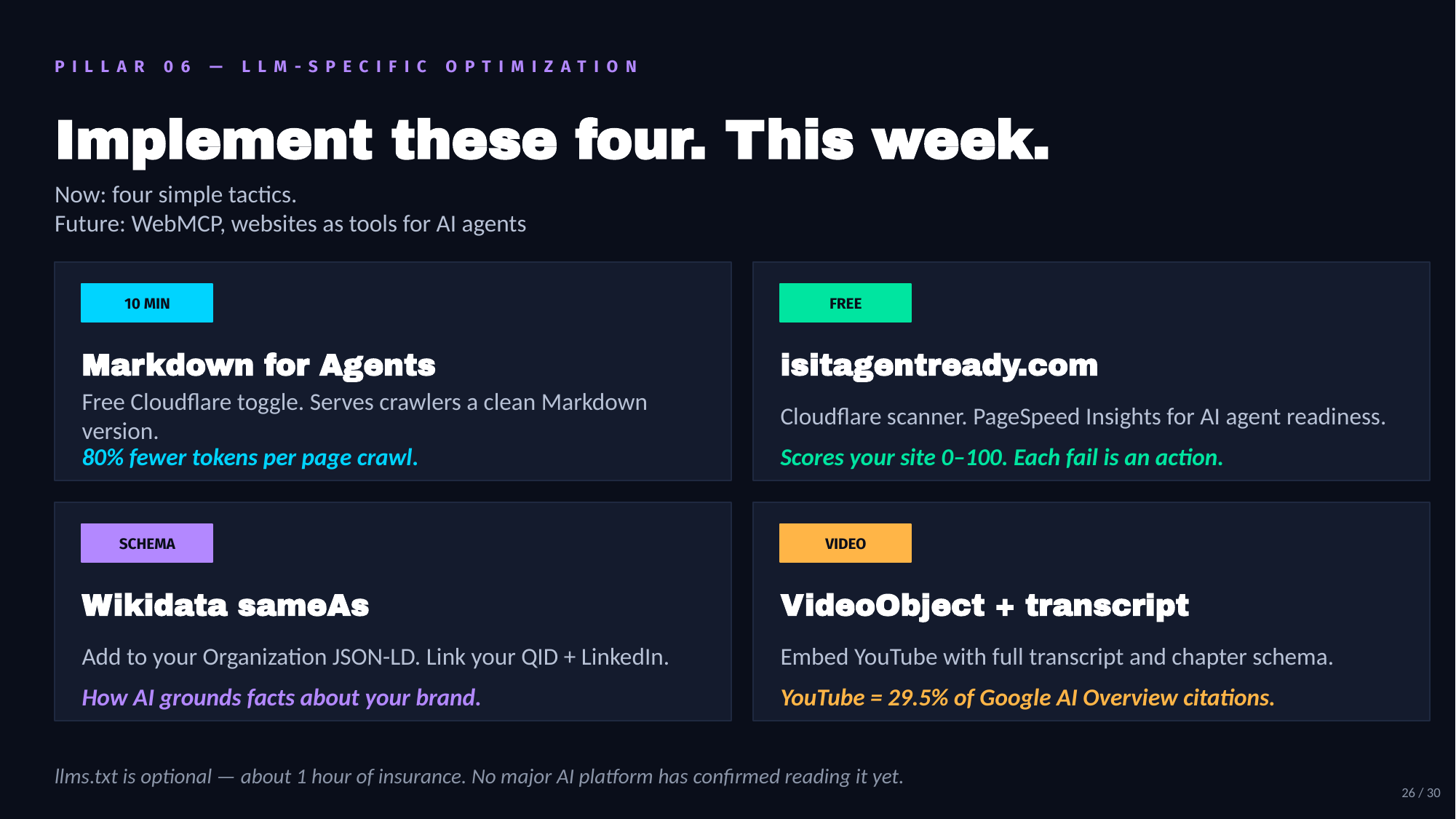

PILLAR 06 — LLM-SPECIFIC OPTIMIZATION
Implement these four. This week.
Now: four simple tactics.
Future: WebMCP, websites as tools for AI agents

10 MIN

FREE
Markdown for Agents
isitagentready.com
Free Cloudflare toggle. Serves crawlers a clean Markdown version.
Cloudflare scanner. PageSpeed Insights for AI agent readiness.
80% fewer tokens per page crawl.
Scores your site 0–100. Each fail is an action.

SCHEMA

VIDEO
Wikidata sameAs
VideoObject + transcript
Add to your Organization JSON-LD. Link your QID + LinkedIn.
Embed YouTube with full transcript and chapter schema.
How AI grounds facts about your brand.
YouTube = 29.5% of Google AI Overview citations.
llms.txt is optional — about 1 hour of insurance. No major AI platform has confirmed reading it yet.
26 / 30